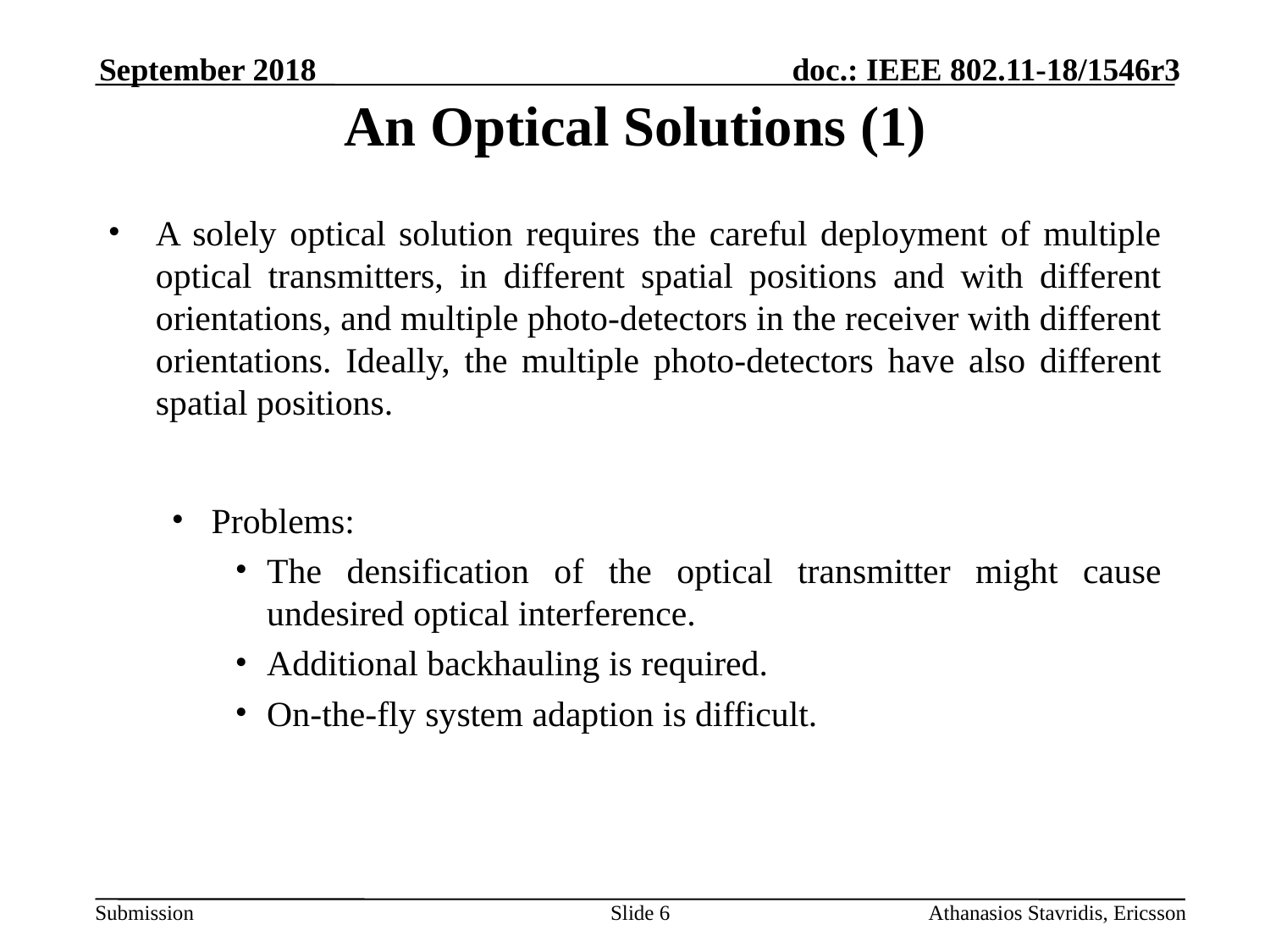

# An Optical Solutions (1)
September 2018
A solely optical solution requires the careful deployment of multiple optical transmitters, in different spatial positions and with different orientations, and multiple photo-detectors in the receiver with different orientations. Ideally, the multiple photo-detectors have also different spatial positions.

Problems:
The densification of the optical transmitter might cause undesired optical interference.
Additional backhauling is required.
On-the-fly system adaption is difficult.

Slide 6
Athanasios Stavridis, Ericsson